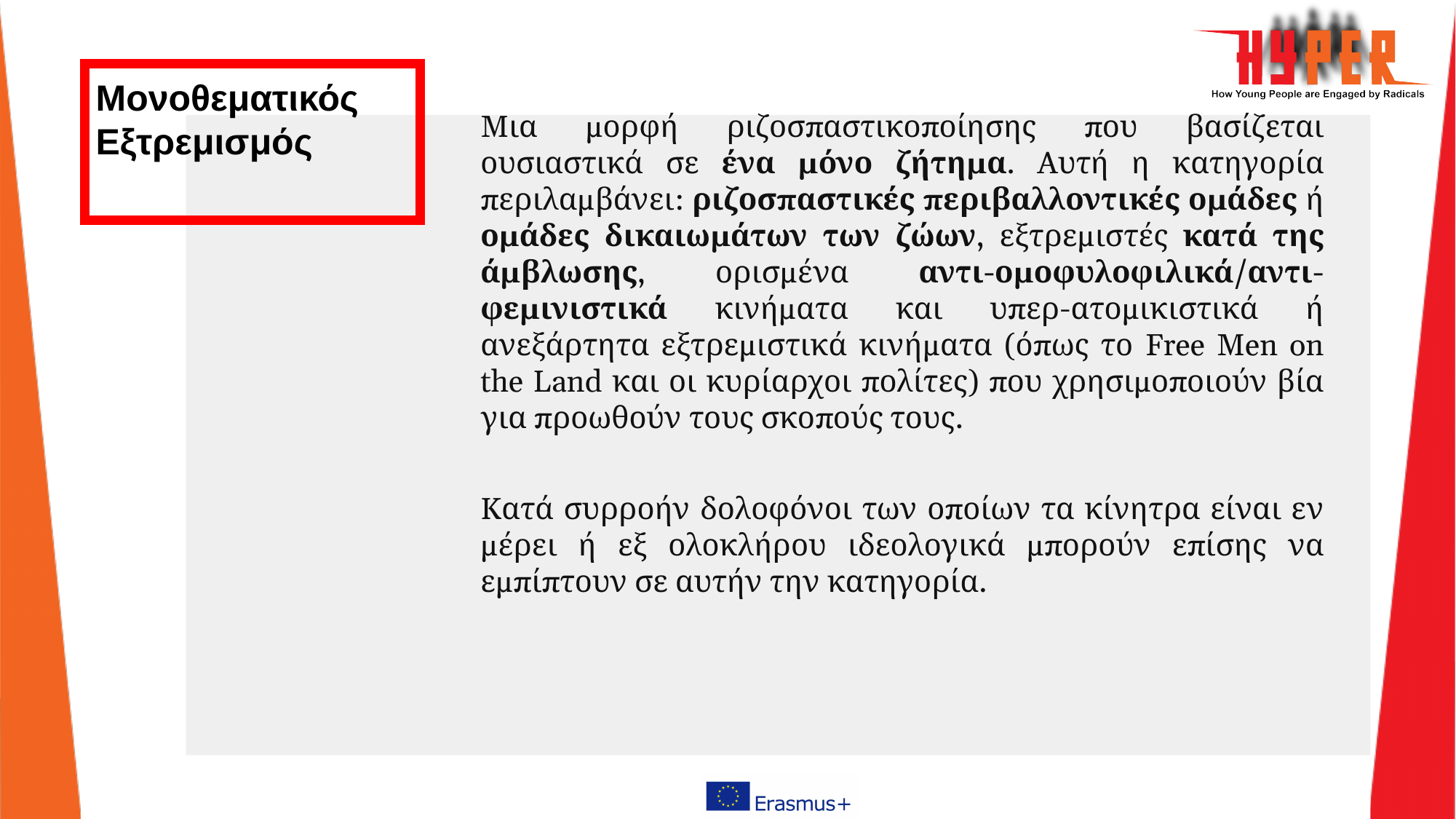

# Μονοθεματικός Εξτρεμισμός
Μια μορφή ριζοσπαστικοποίησης που βασίζεται ουσιαστικά σε ένα μόνο ζήτημα. Αυτή η κατηγορία περιλαμβάνει: ριζοσπαστικές περιβαλλοντικές ομάδες ή ομάδες δικαιωμάτων των ζώων, εξτρεμιστές κατά της άμβλωσης, ορισμένα αντι-ομοφυλοφιλικά/αντι-φεμινιστικά κινήματα και υπερ-ατομικιστικά ή ανεξάρτητα εξτρεμιστικά κινήματα (όπως το Free Men on the Land και οι κυρίαρχοι πολίτες) που χρησιμοποιούν βία για προωθούν τους σκοπούς τους.

Κατά συρροήν δολοφόνοι των οποίων τα κίνητρα είναι εν μέρει ή εξ ολοκλήρου ιδεολογικά μπορούν επίσης να εμπίπτουν σε αυτήν την κατηγορία.